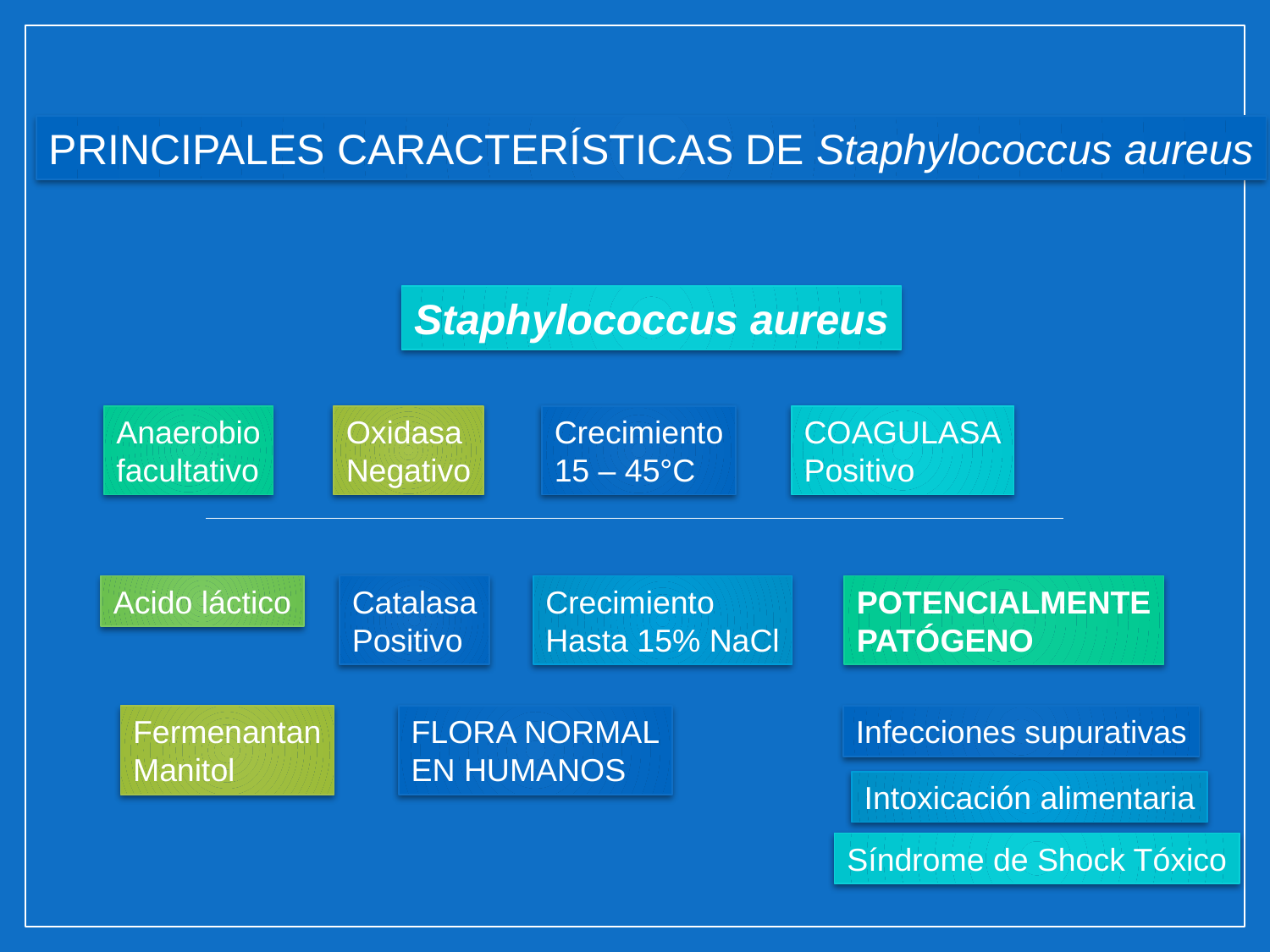

PRINCIPALES CARACTERÍSTICAS DE Staphylococcus aureus
Staphylococcus aureus
COAGULASA
Positivo
Crecimiento
15 – 45°C
Anaerobio
facultativo
Oxidasa
Negativo
Acido láctico
Catalasa
Positivo
Crecimiento
Hasta 15% NaCl
POTENCIALMENTE
PATÓGENO
Fermenantan
Manitol
FLORA NORMAL
EN HUMANOS
Infecciones supurativas
Intoxicación alimentaria
Síndrome de Shock Tóxico